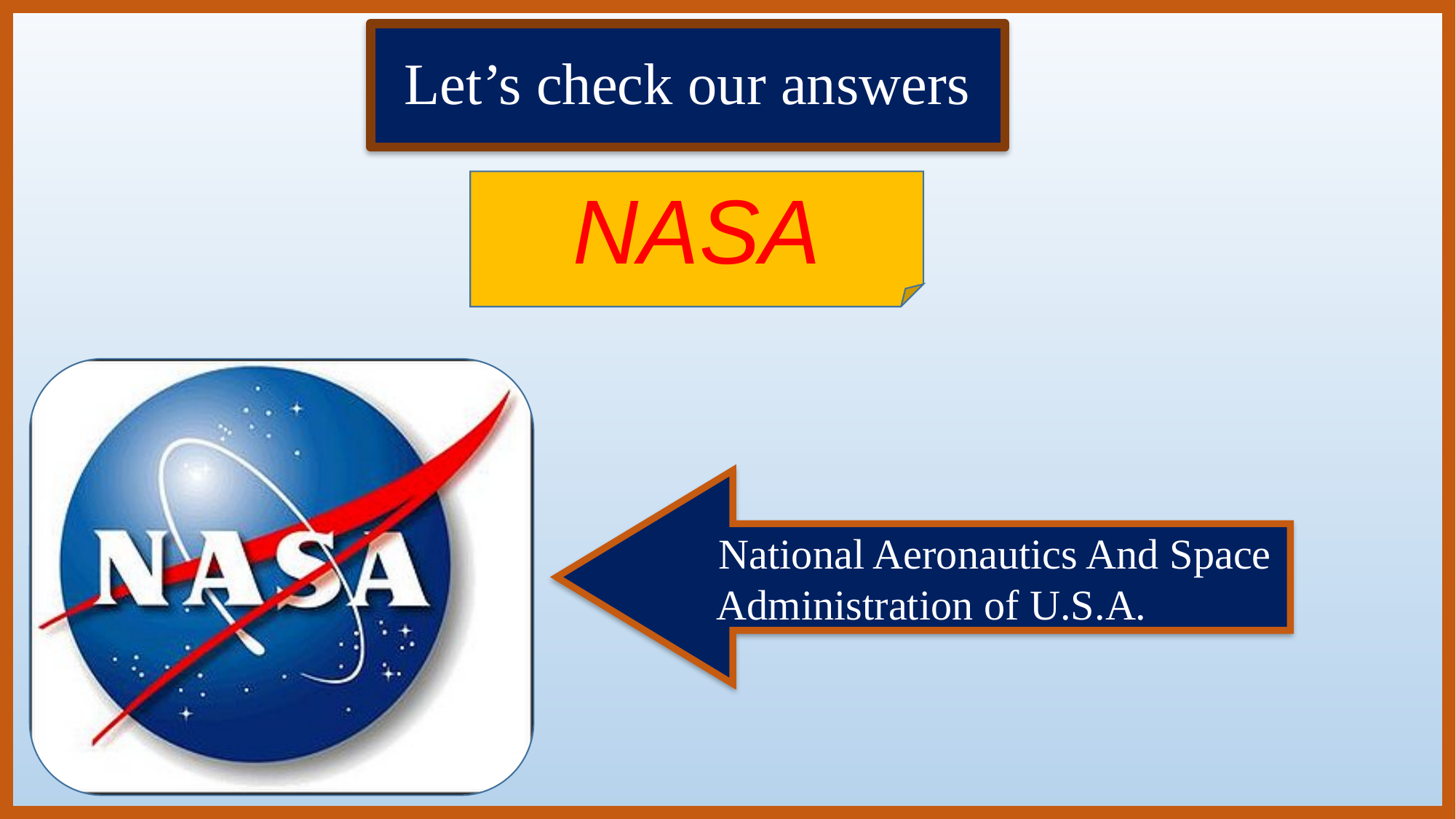

Let’s check our answers
NASA

      National Aeronautics And Space
      Administration of U.S.A.